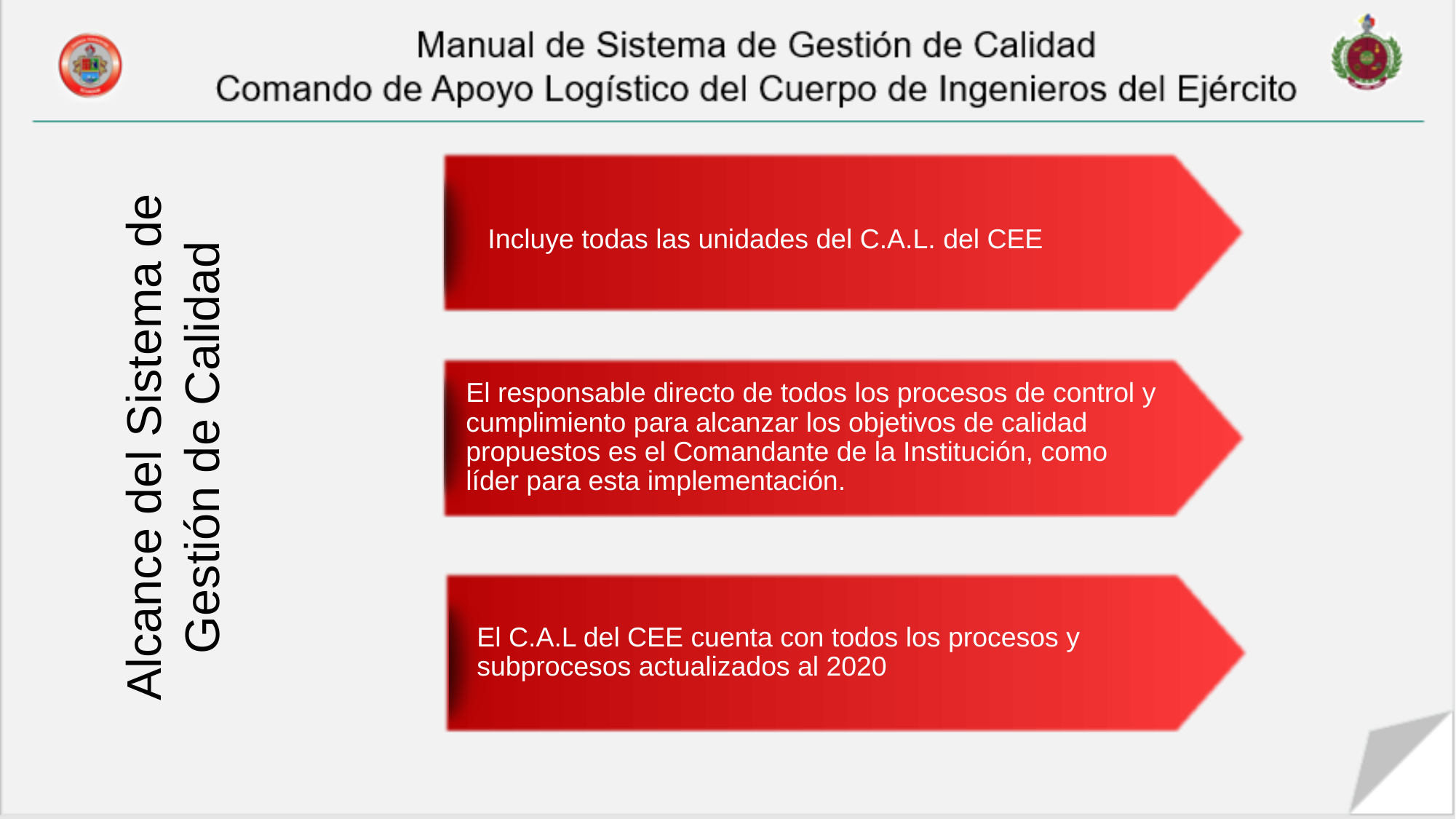

Alcance del Sistema de Gestión de Calidad
Incluye todas las unidades del C.A.L. del CEE
El responsable directo de todos los procesos de control y cumplimiento para alcanzar los objetivos de calidad propuestos es el Comandante de la Institución, como líder para esta implementación.
El C.A.L del CEE cuenta con todos los procesos y subprocesos actualizados al 2020